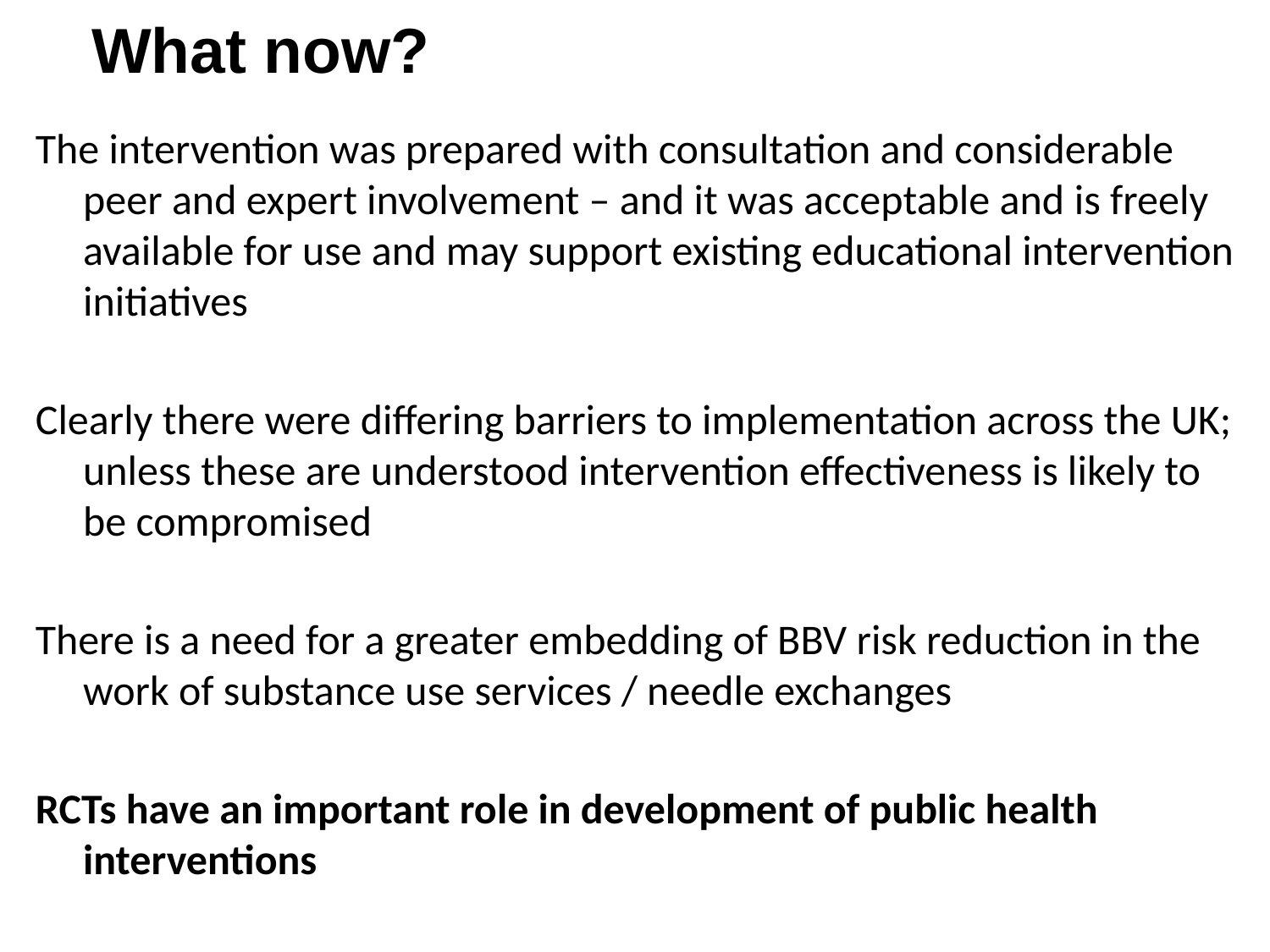

# What now?
The intervention was prepared with consultation and considerable peer and expert involvement – and it was acceptable and is freely available for use and may support existing educational intervention initiatives

Clearly there were differing barriers to implementation across the UK; unless these are understood intervention effectiveness is likely to be compromised

There is a need for a greater embedding of BBV risk reduction in the work of substance use services / needle exchanges

RCTs have an important role in development of public health interventions